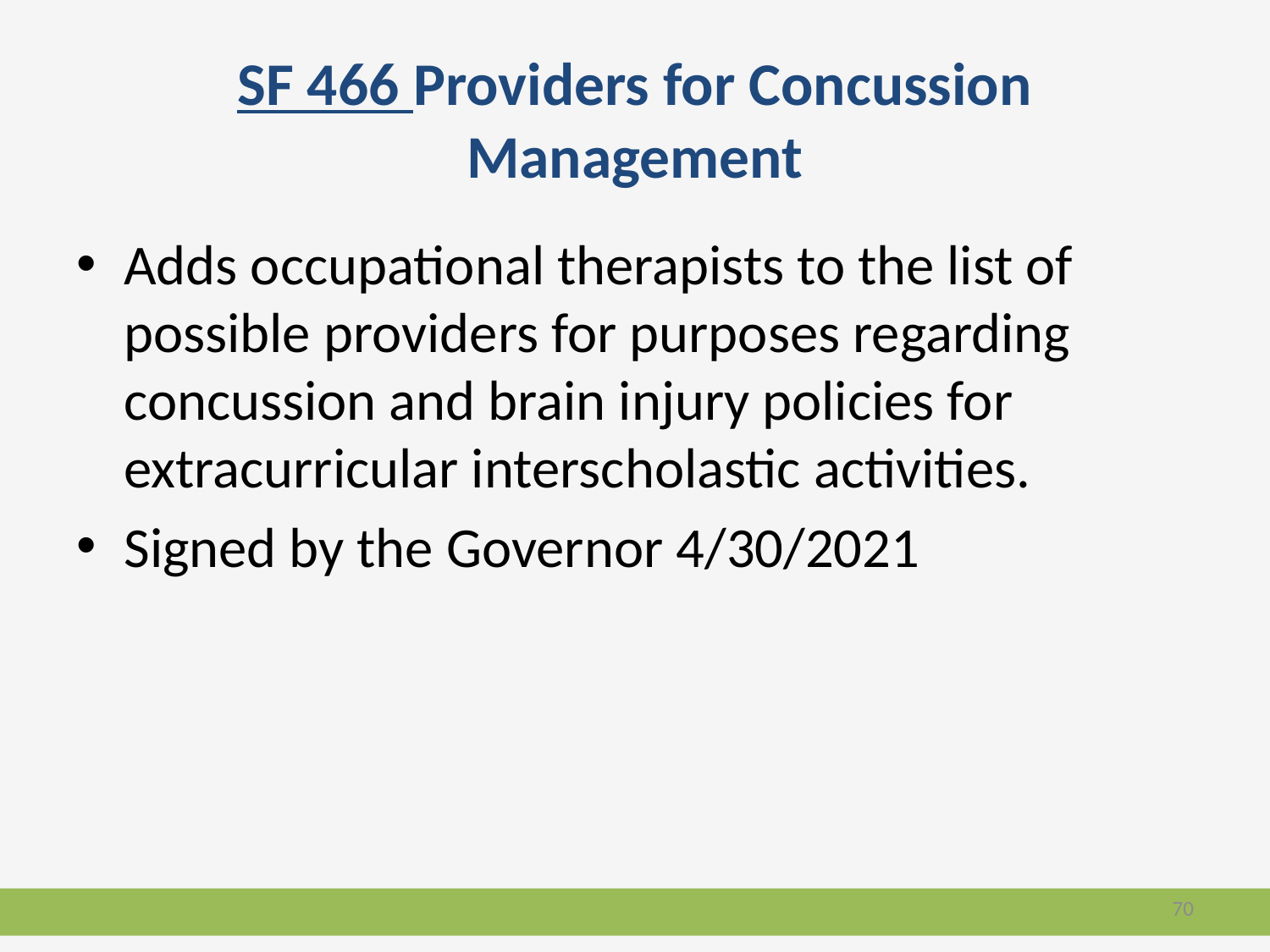

# SF 466 Providers for Concussion Management
Adds occupational therapists to the list of possible providers for purposes regarding concussion and brain injury policies for extracurricular interscholastic activities.
Signed by the Governor 4/30/2021

70